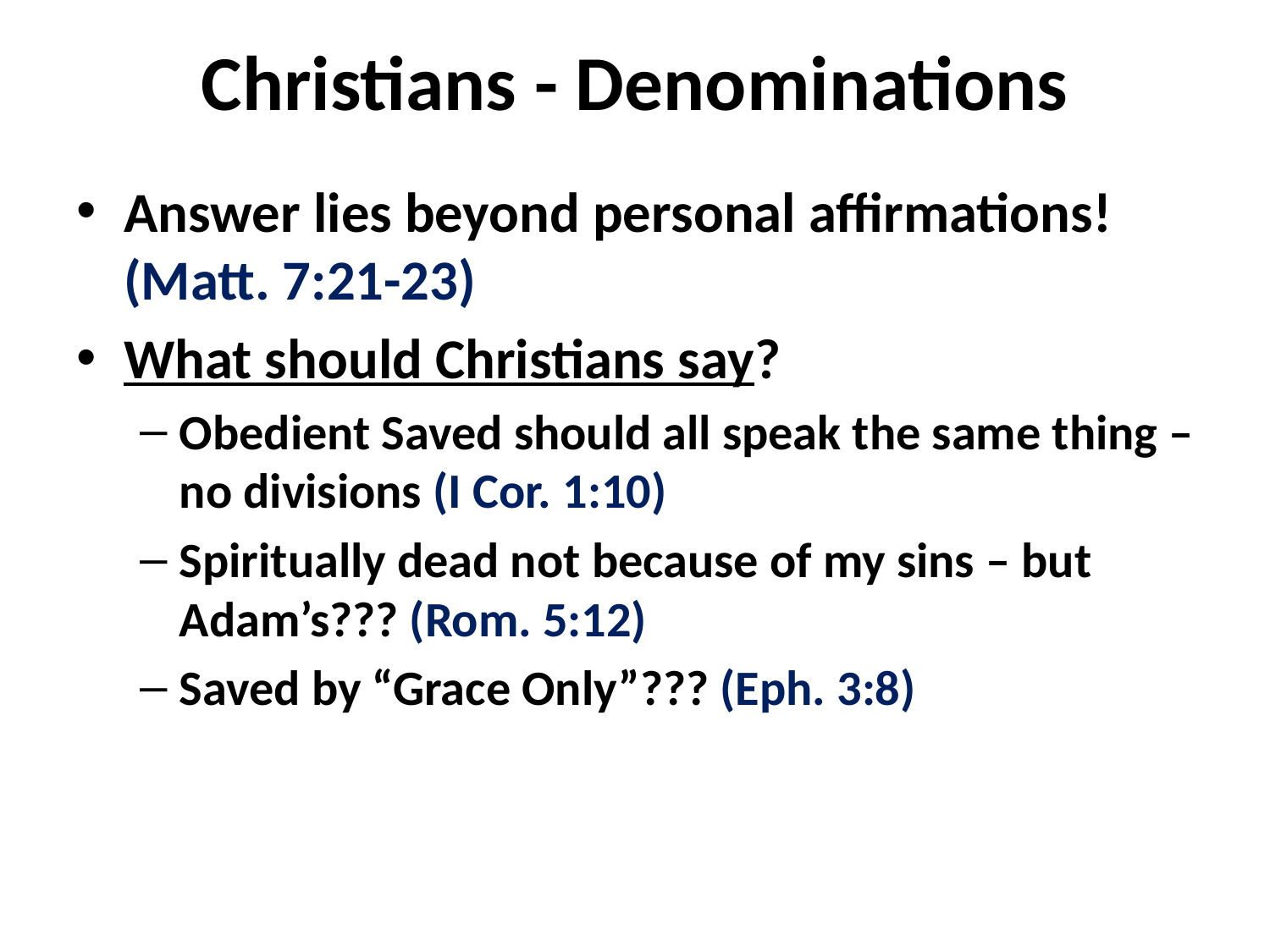

# Christians - Denominations
Answer lies beyond personal affirmations! (Matt. 7:21-23)
What should Christians say?
Obedient Saved should all speak the same thing – no divisions (I Cor. 1:10)
Spiritually dead not because of my sins – but  Adam’s??? (Rom. 5:12)
Saved by “Grace Only”??? (Eph. 3:8)